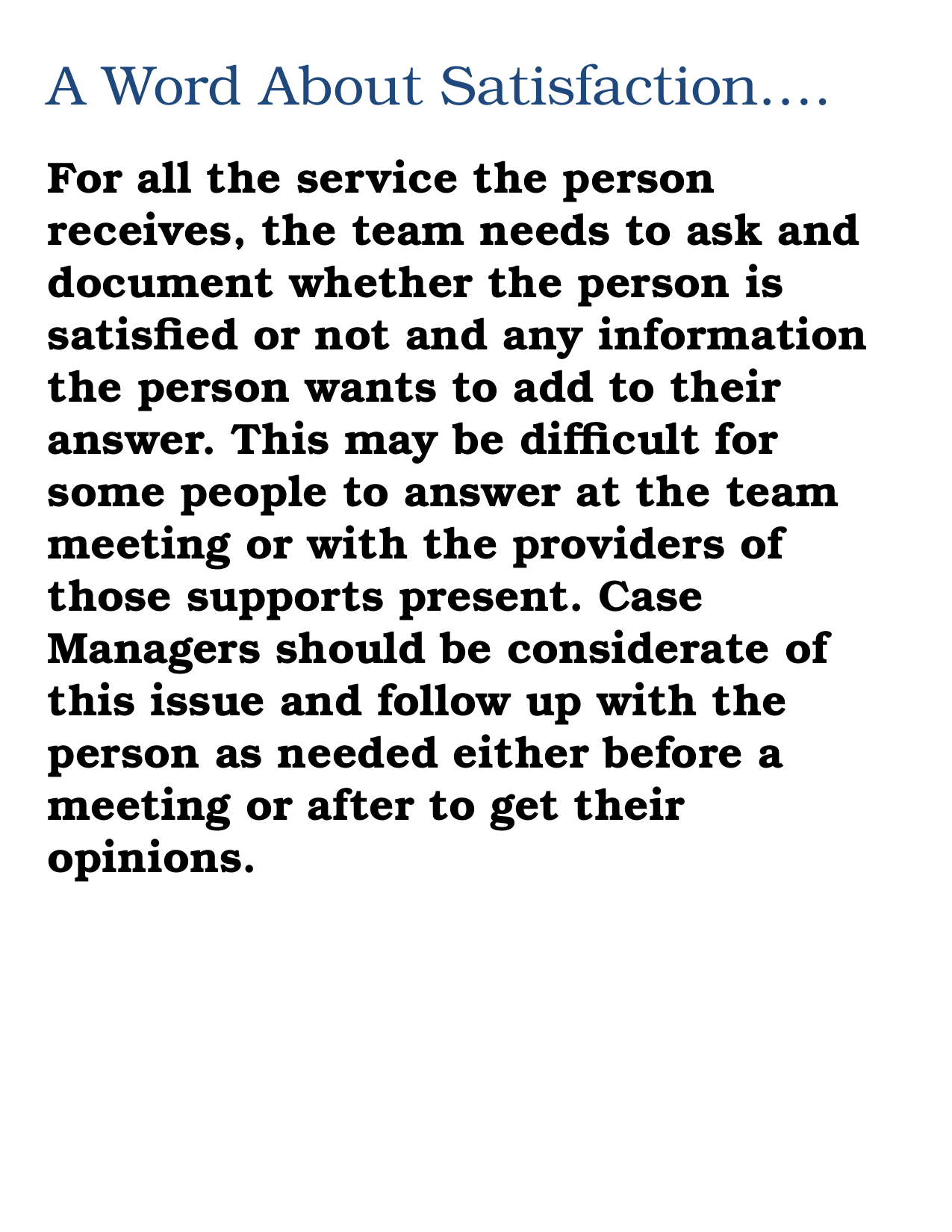

# A Word About Satisfaction….
For all the service the person receives, the team needs to ask and document whether the person is satisfied or not and any information the person wants to add to their answer. This may be difficult for some people to answer at the team meeting or with the providers of those supports present. Case Managers should be considerate of this issue and follow up with the person as needed either before a meeting or after to get their opinions.